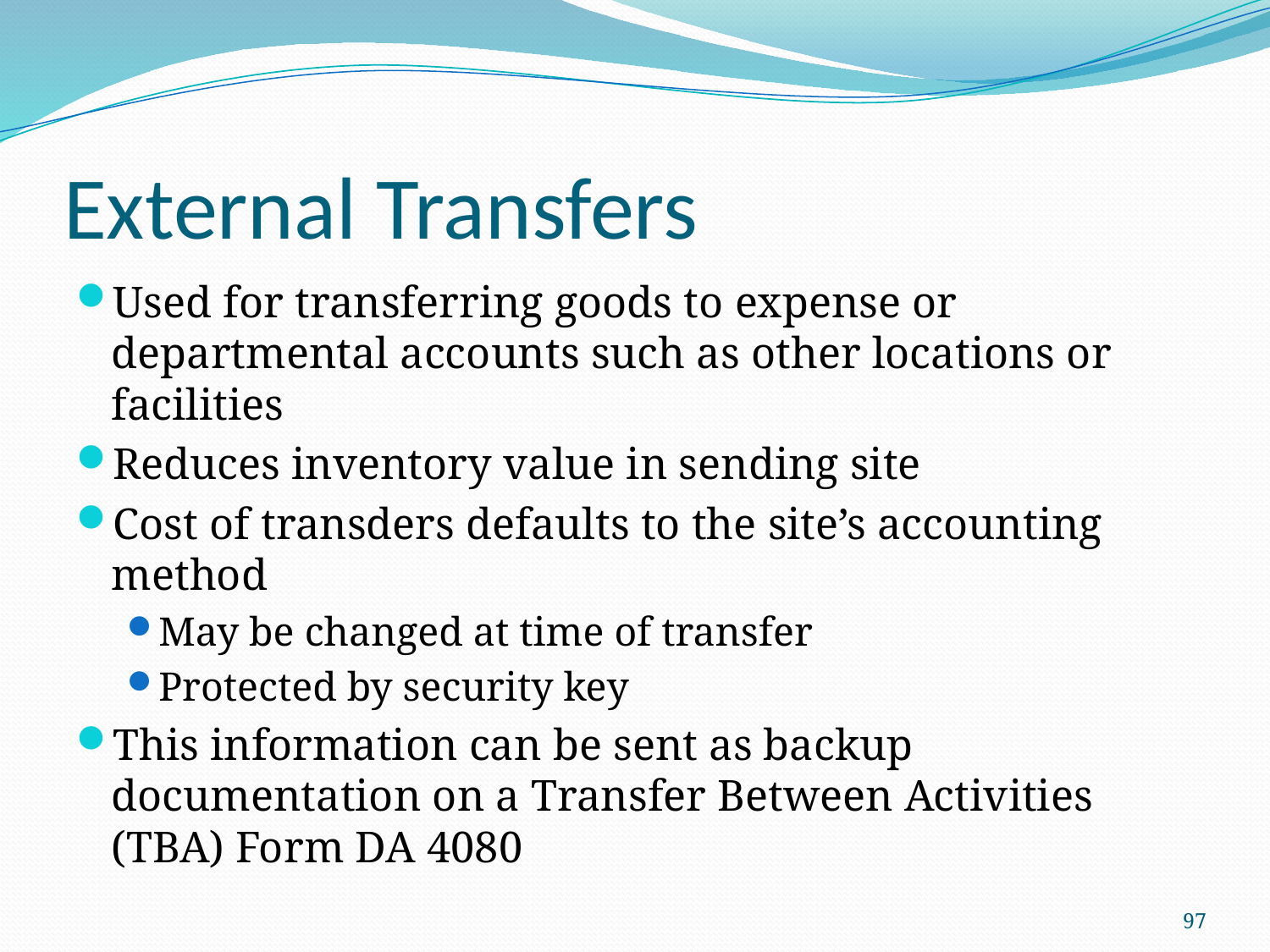

# External Transfers
Used for transferring goods to expense or departmental accounts such as other locations or facilities
Reduces inventory value in sending site
Cost of transders defaults to the site’s accounting method
May be changed at time of transfer
Protected by security key
This information can be sent as backup documentation on a Transfer Between Activities (TBA) Form DA 4080
97